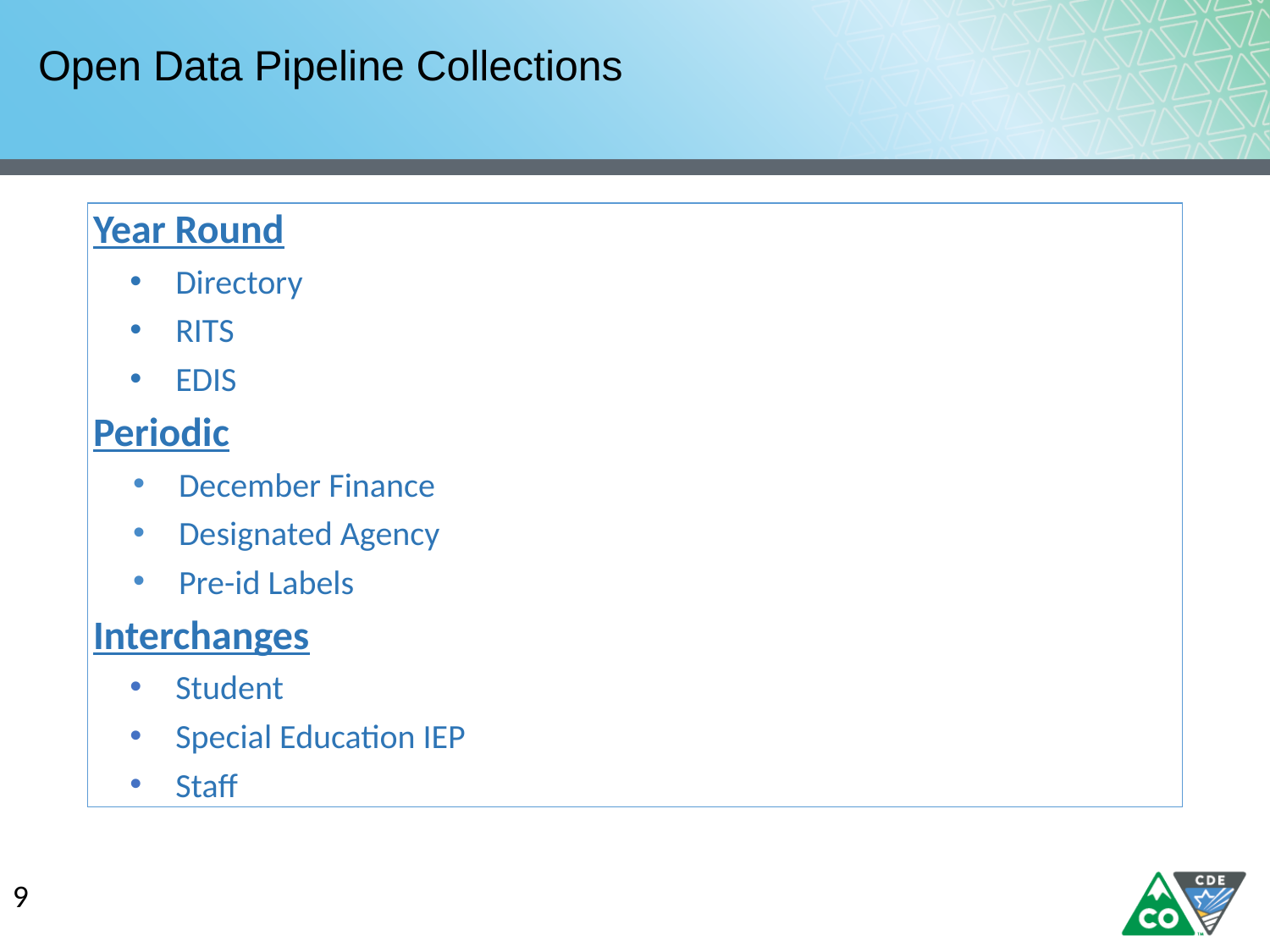

# Open Data Pipeline Collections
Year Round
Directory
RITS
EDIS
Periodic
December Finance
Designated Agency
Pre-id Labels
Interchanges
Student
Special Education IEP
Staff

9